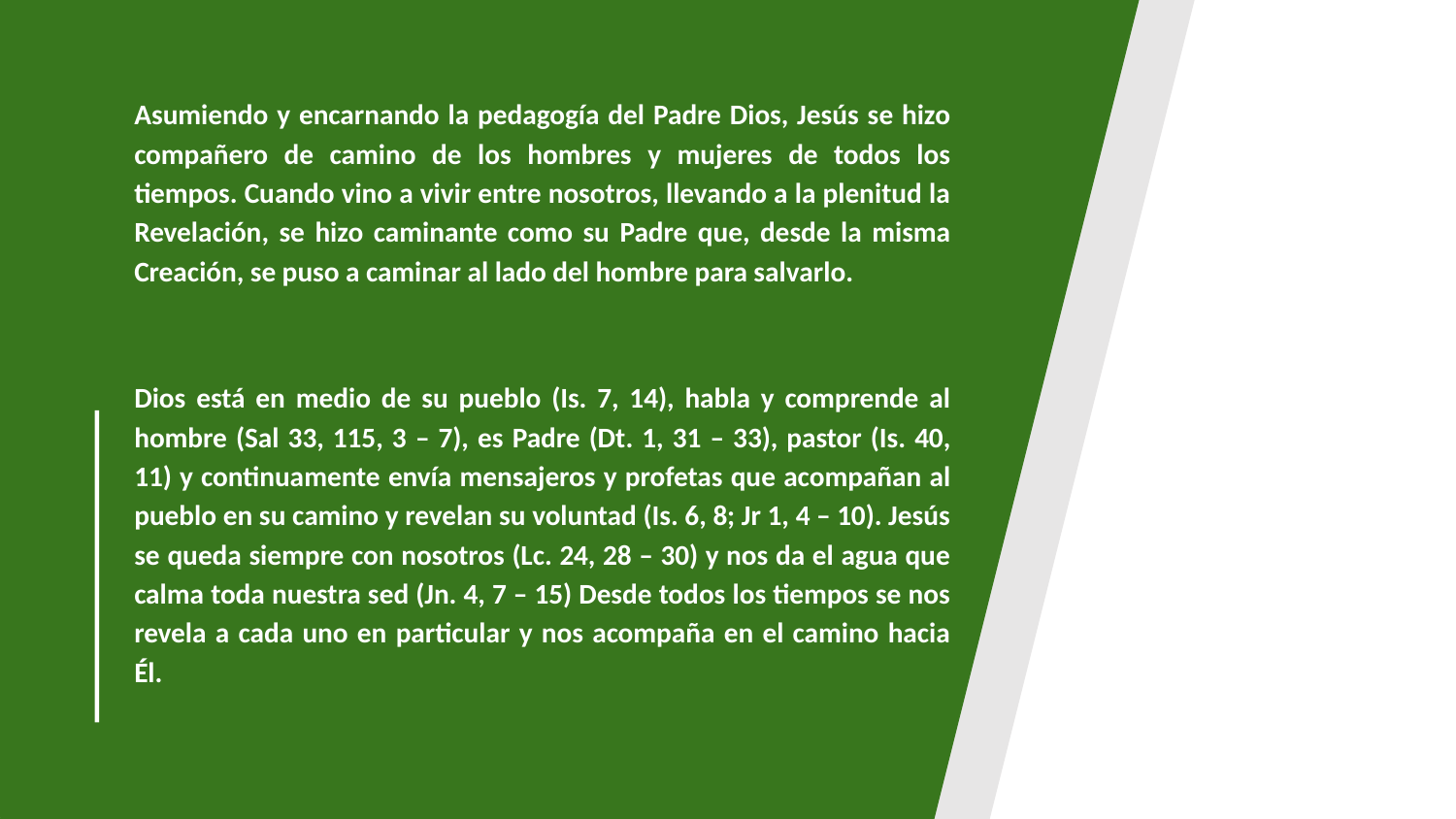

# Asumiendo y encarnando la pedagogía del Padre Dios, Jesús se hizo compañero de camino de los hombres y mujeres de todos los tiempos. Cuando vino a vivir entre nosotros, llevando a la plenitud la Revelación, se hizo caminante como su Padre que, desde la misma Creación, se puso a caminar al lado del hombre para salvarlo.

Dios está en medio de su pueblo (Is. 7, 14), habla y comprende al hombre (Sal 33, 115, 3 – 7), es Padre (Dt. 1, 31 – 33), pastor (Is. 40, 11) y continuamente envía mensajeros y profetas que acompañan al pueblo en su camino y revelan su voluntad (Is. 6, 8; Jr 1, 4 – 10). Jesús se queda siempre con nosotros (Lc. 24, 28 – 30) y nos da el agua que calma toda nuestra sed (Jn. 4, 7 – 15) Desde todos los tiempos se nos revela a cada uno en particular y nos acompaña en el camino hacia Él.